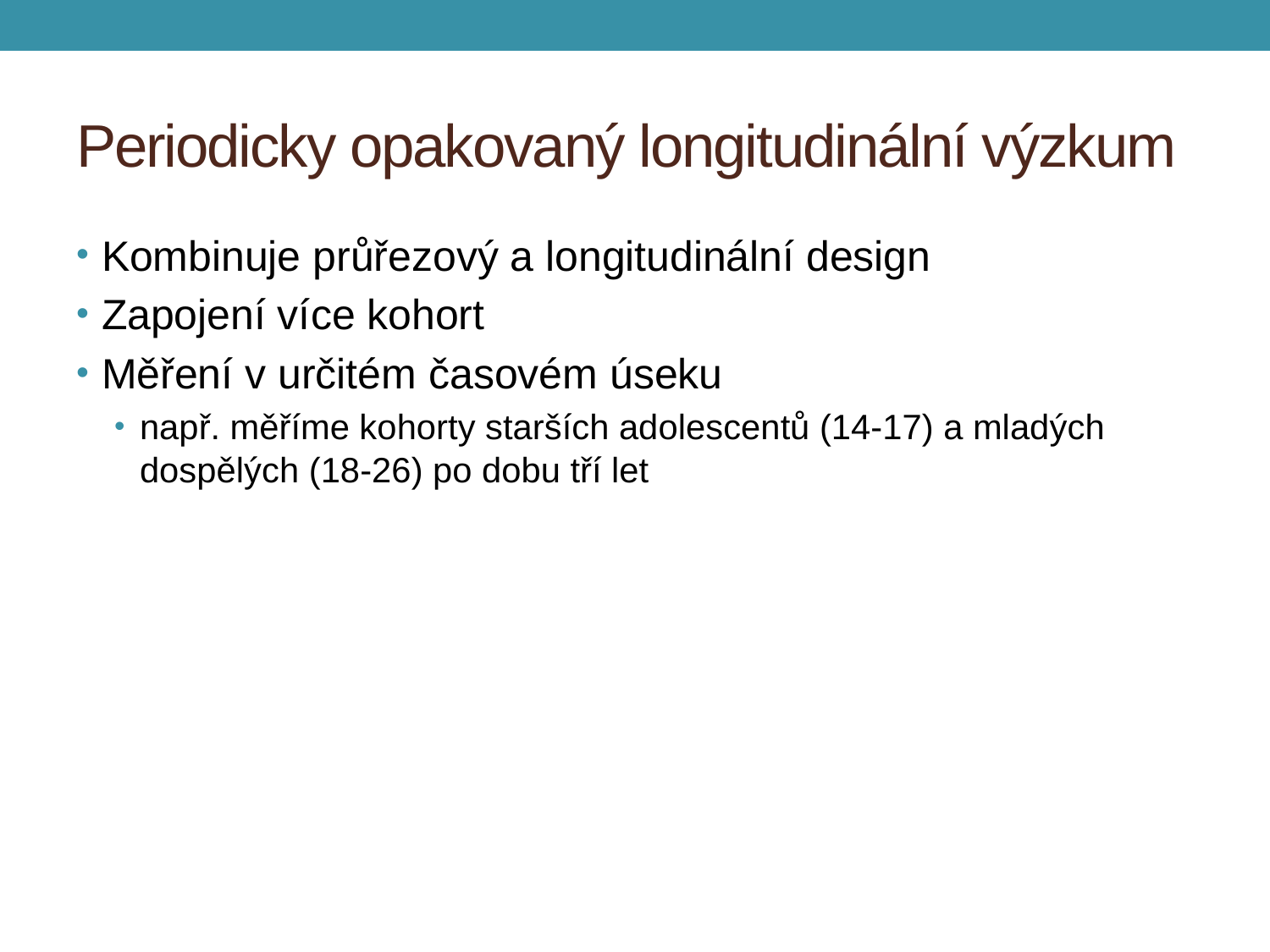

# Periodicky opakovaný longitudinální výzkum
Kombinuje průřezový a longitudinální design
Zapojení více kohort
Měření v určitém časovém úseku
např. měříme kohorty starších adolescentů (14-17) a mladých dospělých (18-26) po dobu tří let